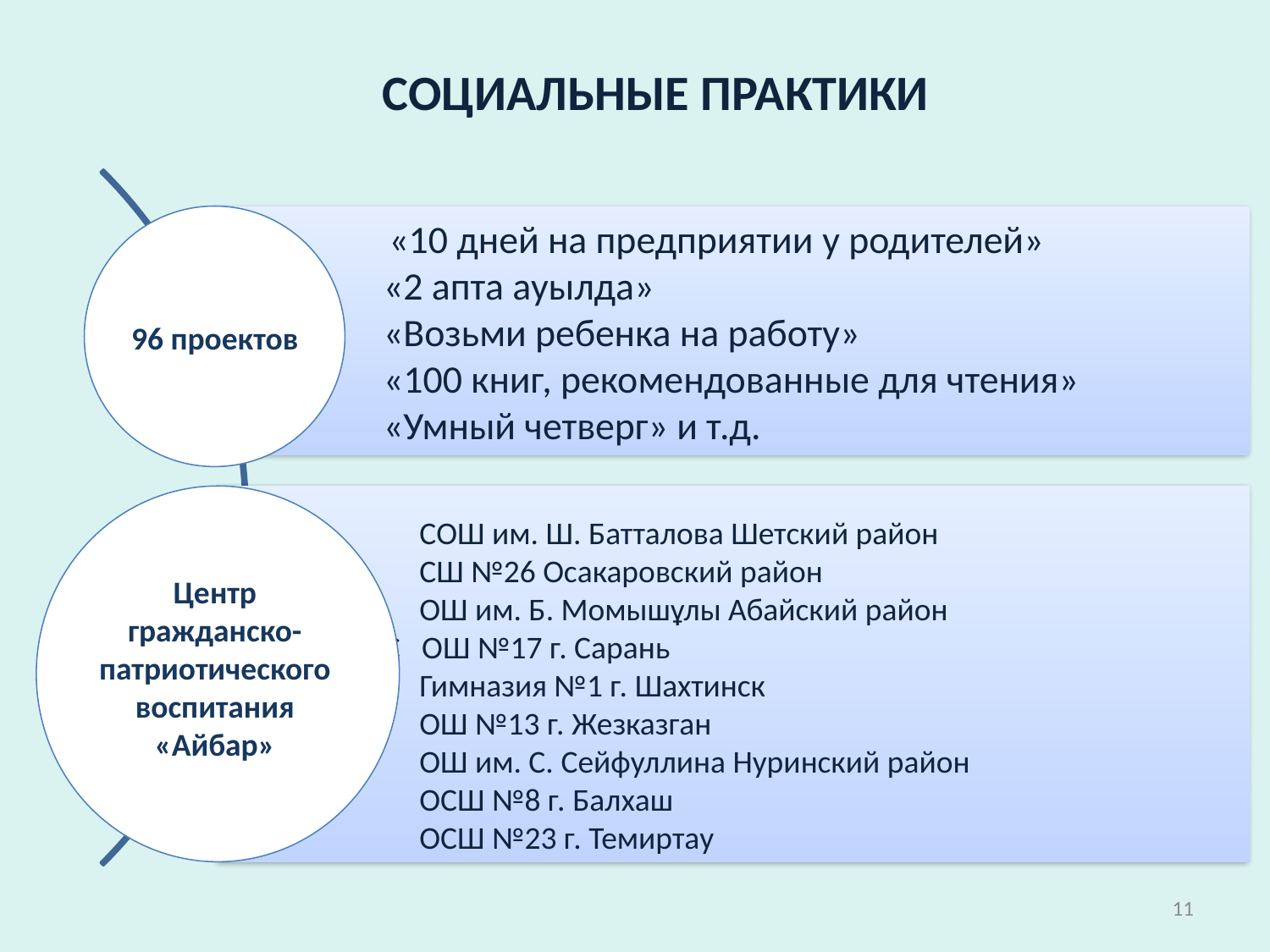

# СОЦИАЛЬНЫЕ ПРАКТИКИ
 «10 дней на предприятии у родителей»
«2 апта ауылда»
«Возьми ребенка на работу»
«100 книг, рекомендованные для чтения»
«Умный четверг» и т.д.
     СОШ им. Ш. Батталова Шетский район
     СШ №26 Осакаровский район
     ОШ им. Б. Момышұлы Абайский район
С   ОШ №17 г. Сарань
     Гимназия №1 г. Шахтинск
     ОШ №13 г. Жезказган
     ОШ им. С. Сейфуллина Нуринский район
     ОСШ №8 г. Балхаш
     ОСШ №23 г. Темиртау
96 проектов
Центр гражданско-патриотического воспитания «Айбар»
11